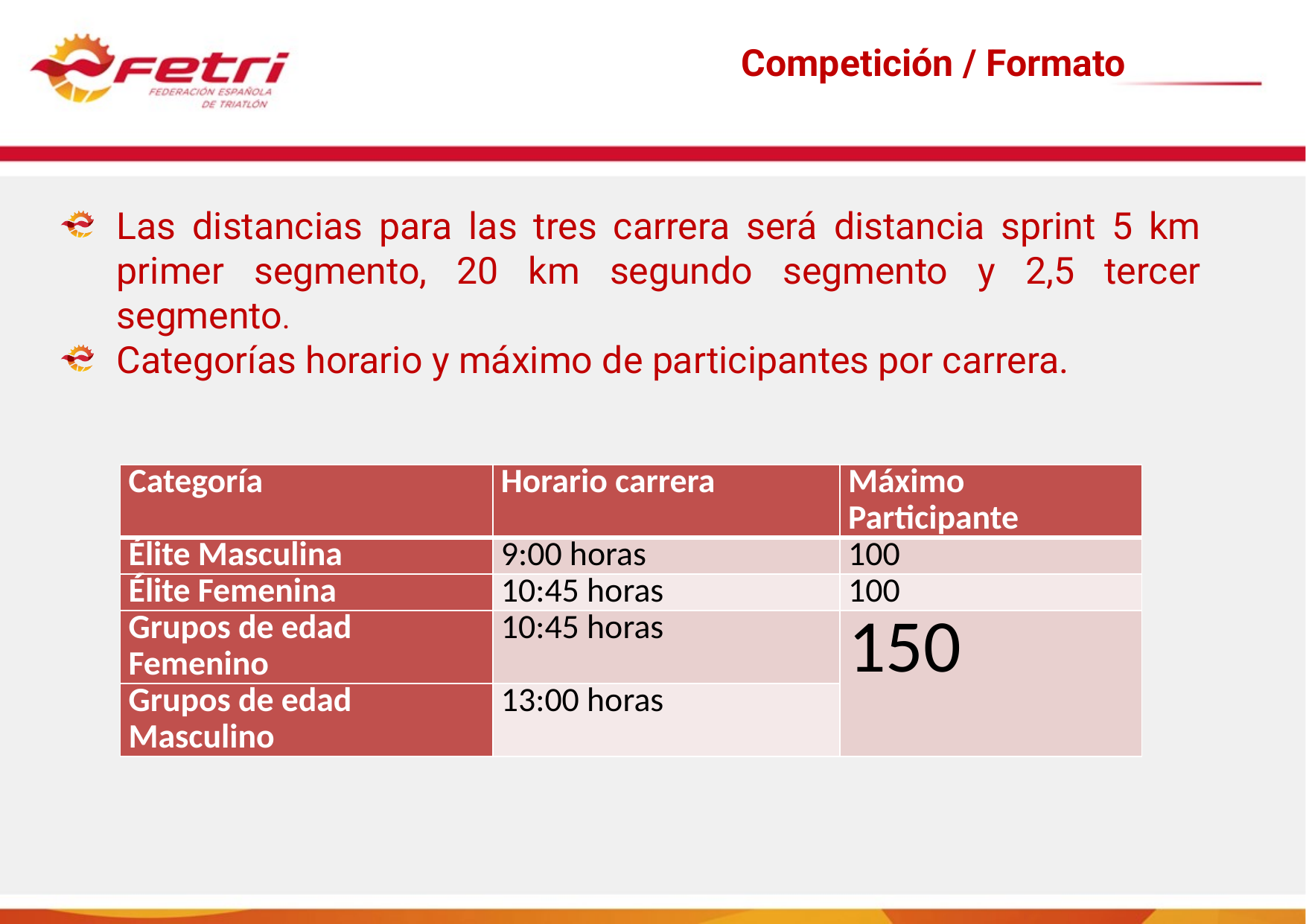

Competición / Formato
Las distancias para las tres carrera será distancia sprint 5 km primer segmento, 20 km segundo segmento y 2,5 tercer segmento.
Categorías horario y máximo de participantes por carrera.
| Categoría | Horario carrera | Máximo Participante |
| --- | --- | --- |
| Élite Masculina | 9:00 horas | 100 |
| Élite Femenina | 10:45 horas | 100 |
| Grupos de edad Femenino | 10:45 horas | 150 |
| Grupos de edad Masculino | 13:00 horas |  |